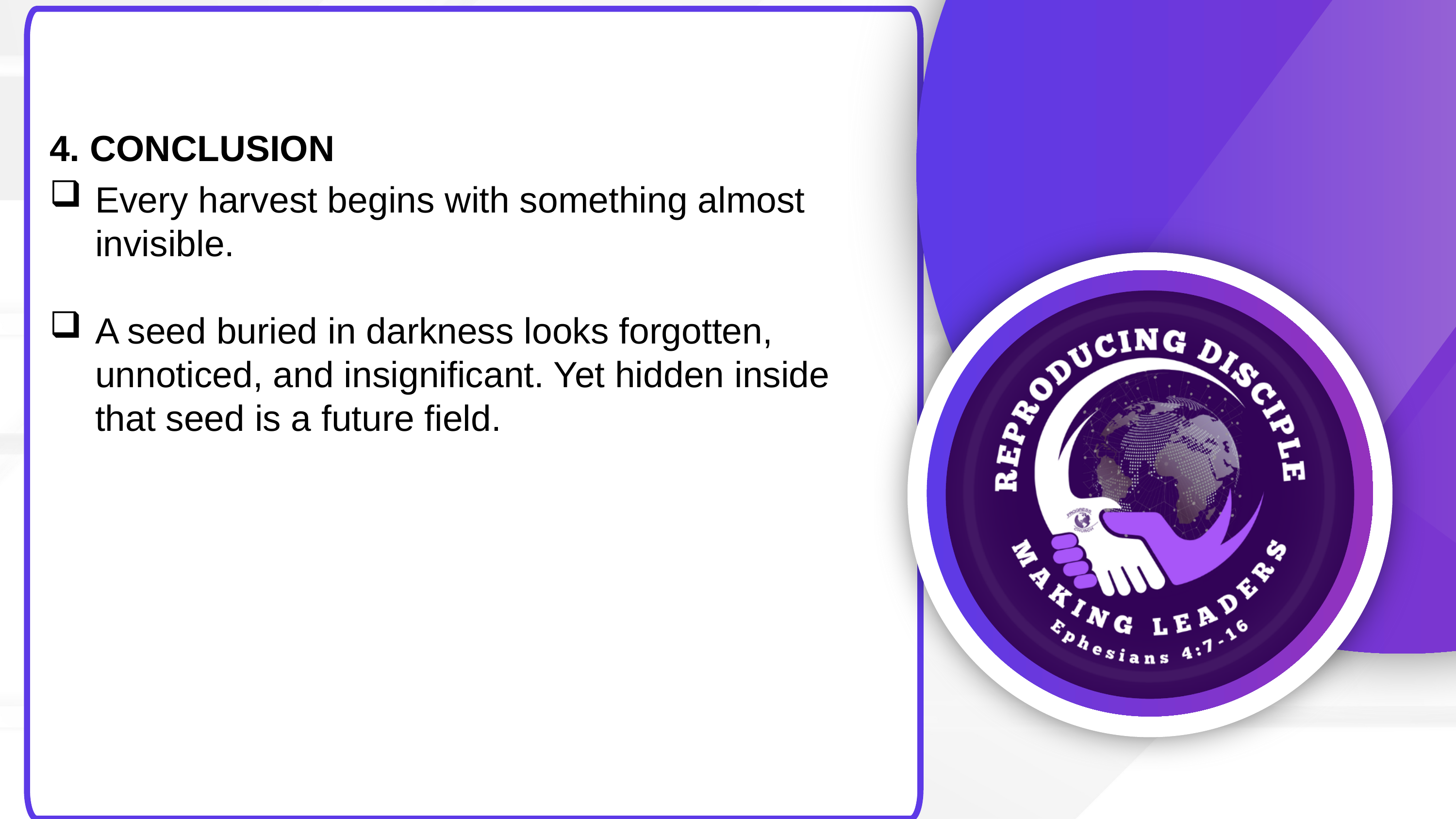

4. CONCLUSION
Every harvest begins with something almost invisible.

A seed buried in darkness looks forgotten, unnoticed, and insignificant. Yet hidden inside that seed is a future field.